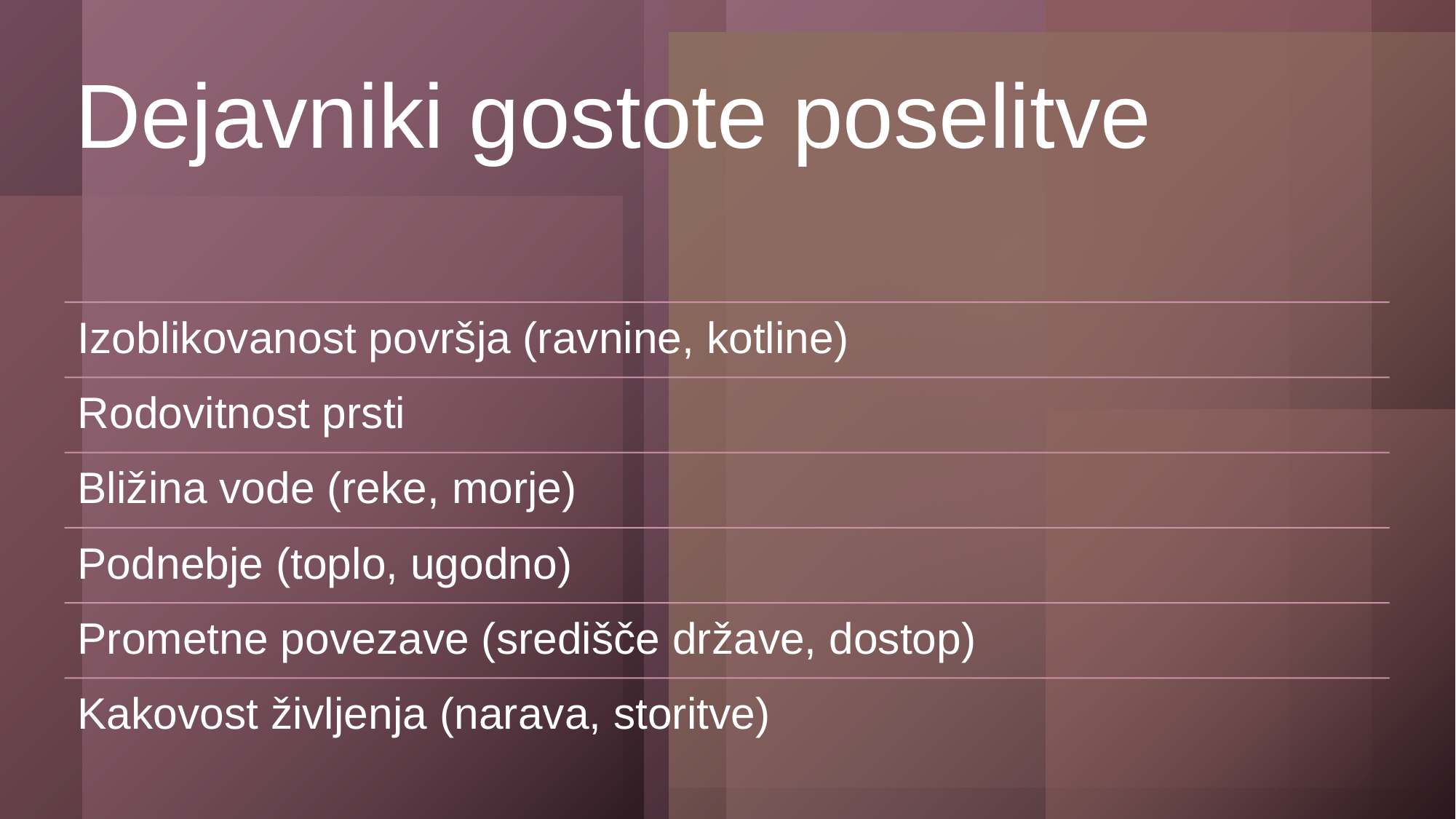

# Dejavniki gostote poselitve
Izoblikovanost površja (ravnine, kotline)
Rodovitnost prsti
Bližina vode (reke, morje)
Podnebje (toplo, ugodno)
Prometne povezave (središče države, dostop)
Kakovost življenja (narava, storitve)